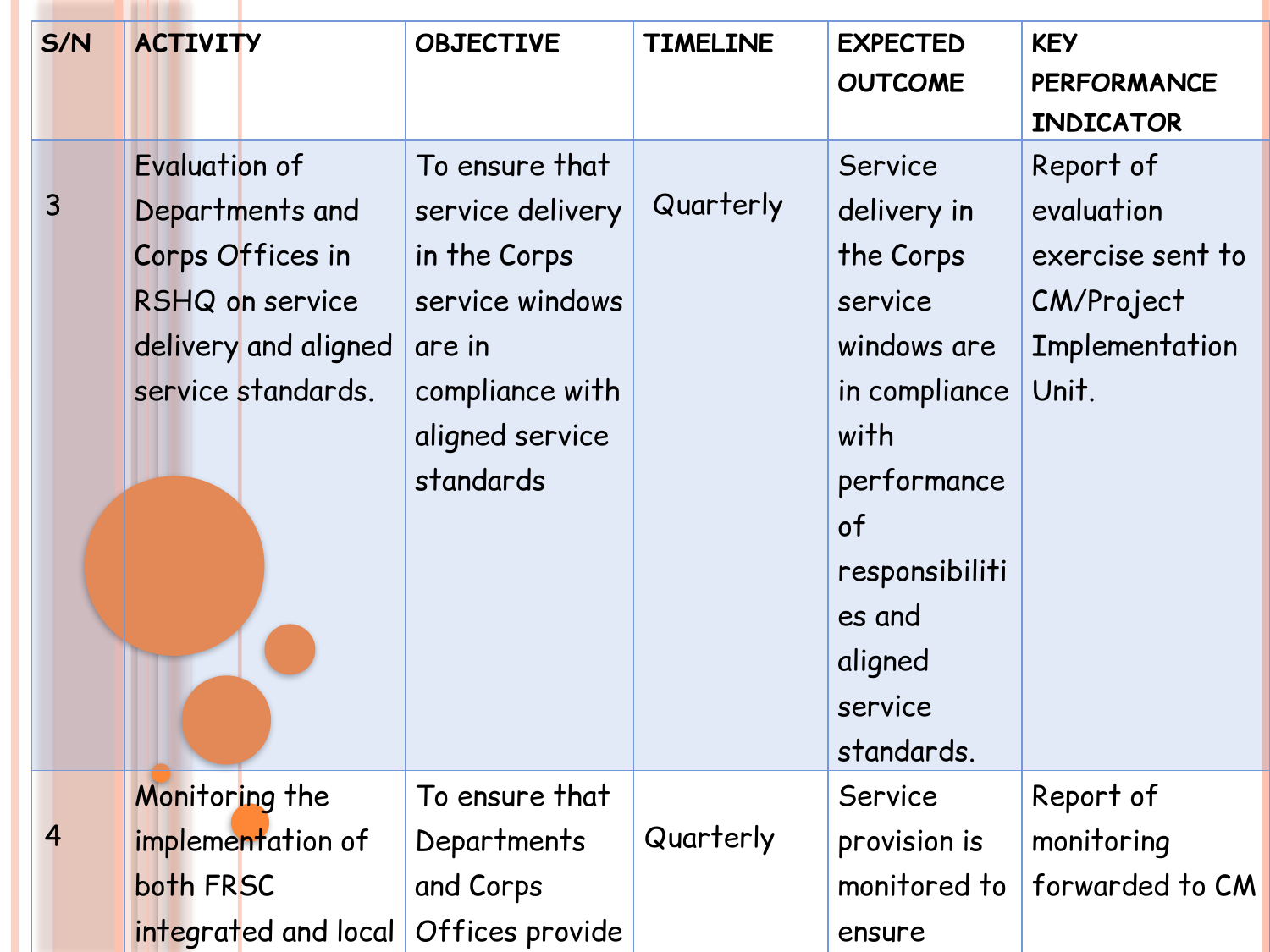

| S/N | ACTIVITY | OBJECTIVE | TIMELINE | EXPECTED OUTCOME | KEY PERFORMANCE INDICATOR |
| --- | --- | --- | --- | --- | --- |
| 3 | Evaluation of Departments and Corps Offices in RSHQ on service delivery and aligned service standards. | To ensure that service delivery in the Corps service windows are in compliance with aligned service standards | Quarterly | Service delivery in the Corps service windows are in compliance with performance of responsibilities and aligned service standards. | Report of evaluation exercise sent to CM/Project Implementation Unit. |
| 4 | Monitoring the implementation of both FRSC integrated and local Charters. | To ensure that Departments and Corps Offices provide services as stipulated in the Charter. | Quarterly | Service provision is monitored to ensure compliance. | Report of monitoring forwarded to CM |